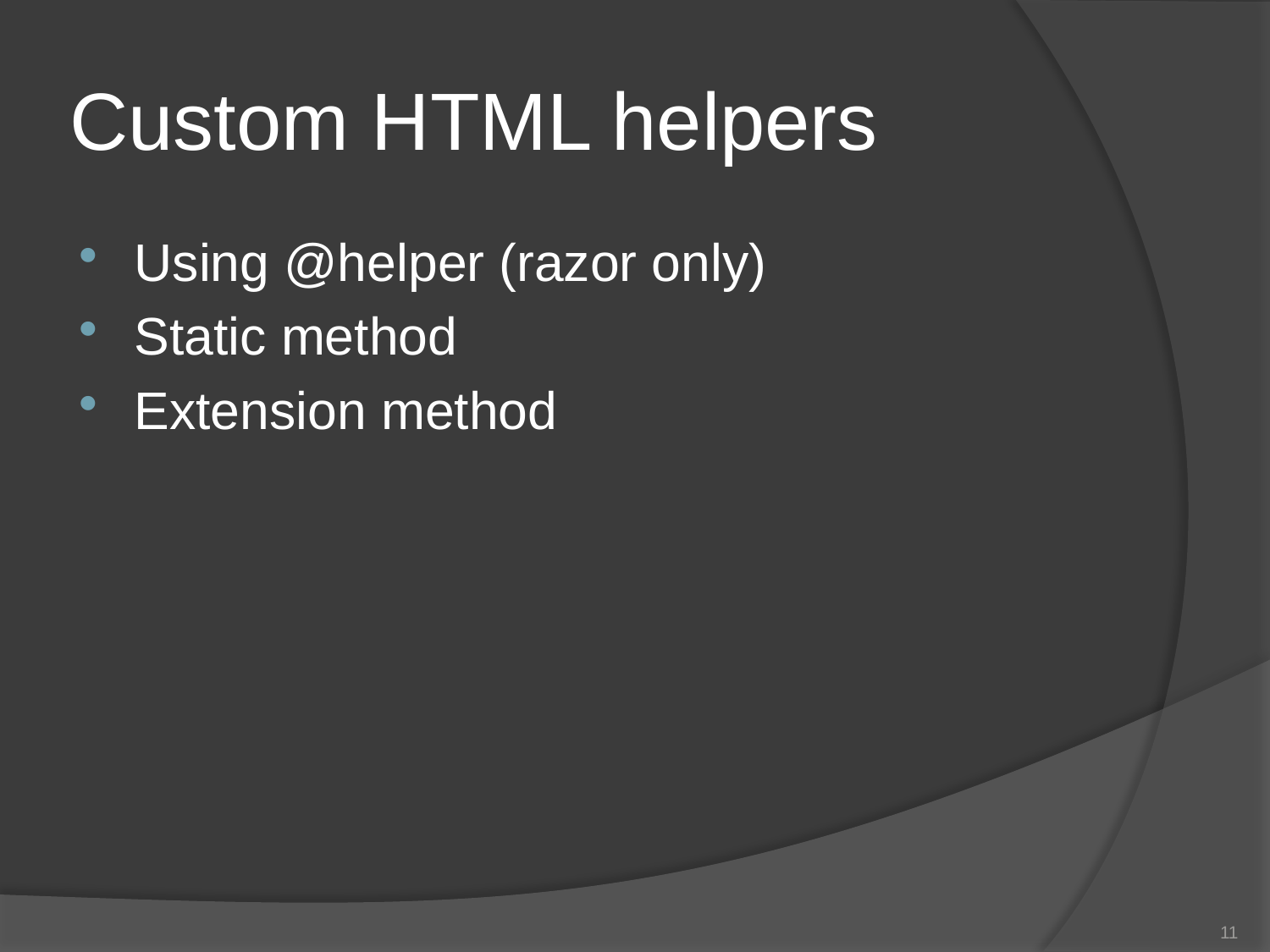

# Custom HTML helpers
Using @helper (razor only)
Static method
Extension method
11